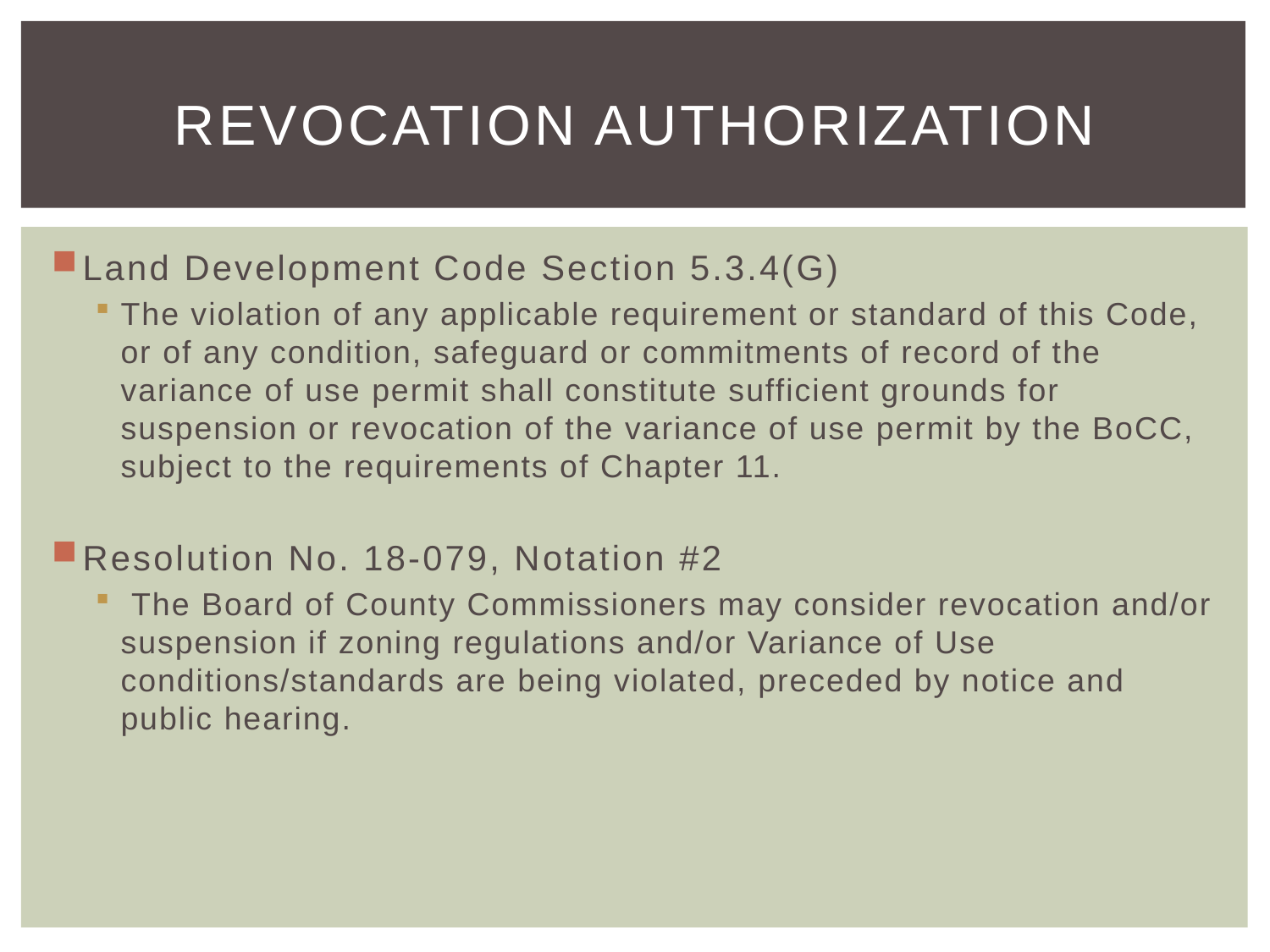

# Revocation authorization
Land Development Code Section 5.3.4(G)
The violation of any applicable requirement or standard of this Code, or of any condition, safeguard or commitments of record of the variance of use permit shall constitute sufficient grounds for suspension or revocation of the variance of use permit by the BoCC, subject to the requirements of Chapter 11.

Resolution No. 18-079, Notation #2
 The Board of County Commissioners may consider revocation and/or suspension if zoning regulations and/or Variance of Use conditions/standards are being violated, preceded by notice and public hearing.